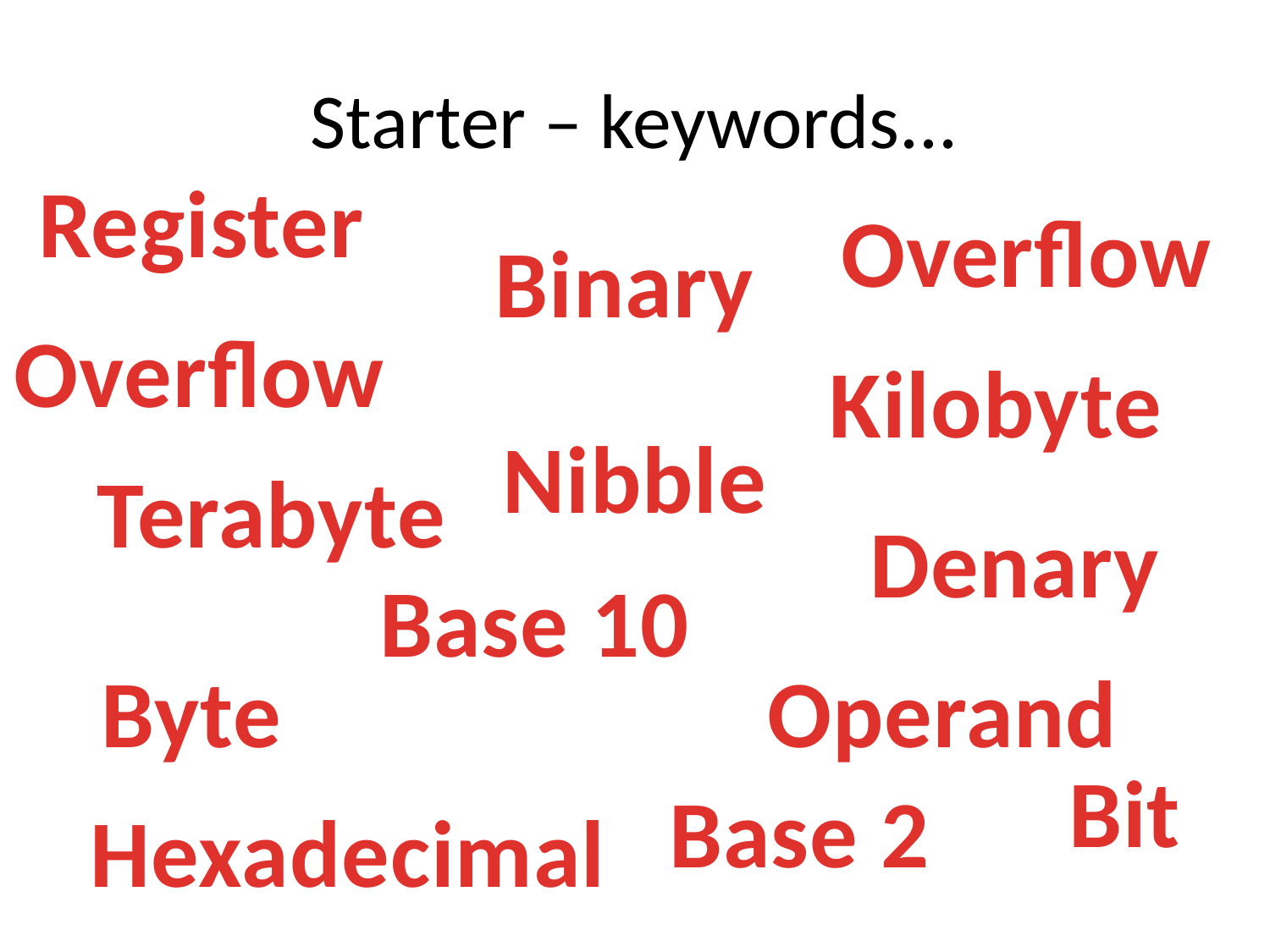

# Starter – keywords...
Register
Overflow
Binary
Overflow
Kilobyte
Nibble
Terabyte
Denary
Base 10
Byte
Operand
Bit
Base 2
Hexadecimal